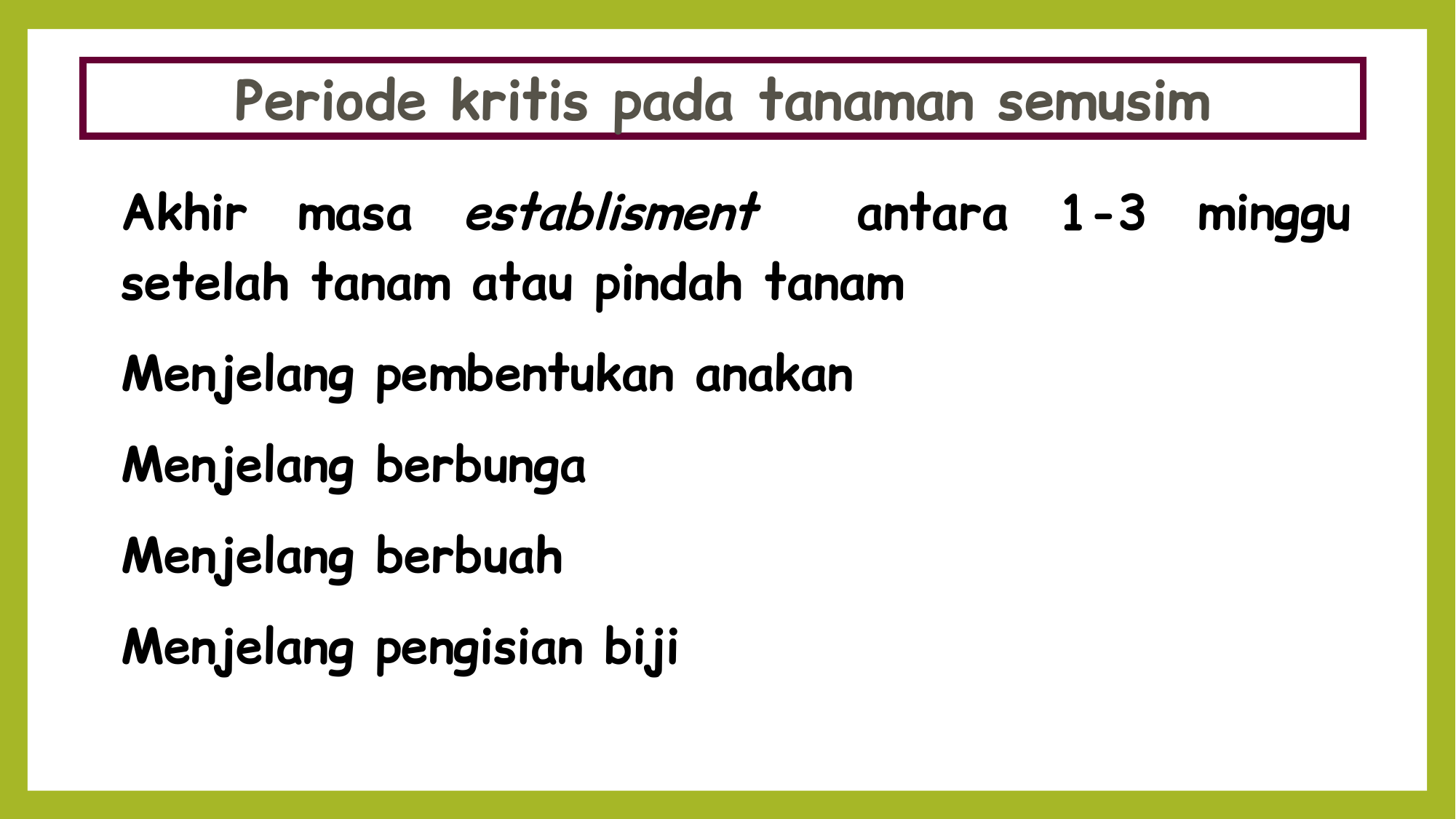

Periode kritis pada tanaman semusim
	Akhir masa establisment  antara 1-3 minggu setelah tanam atau pindah tanam
	Menjelang pembentukan anakan
	Menjelang berbunga
	Menjelang berbuah
	Menjelang pengisian biji